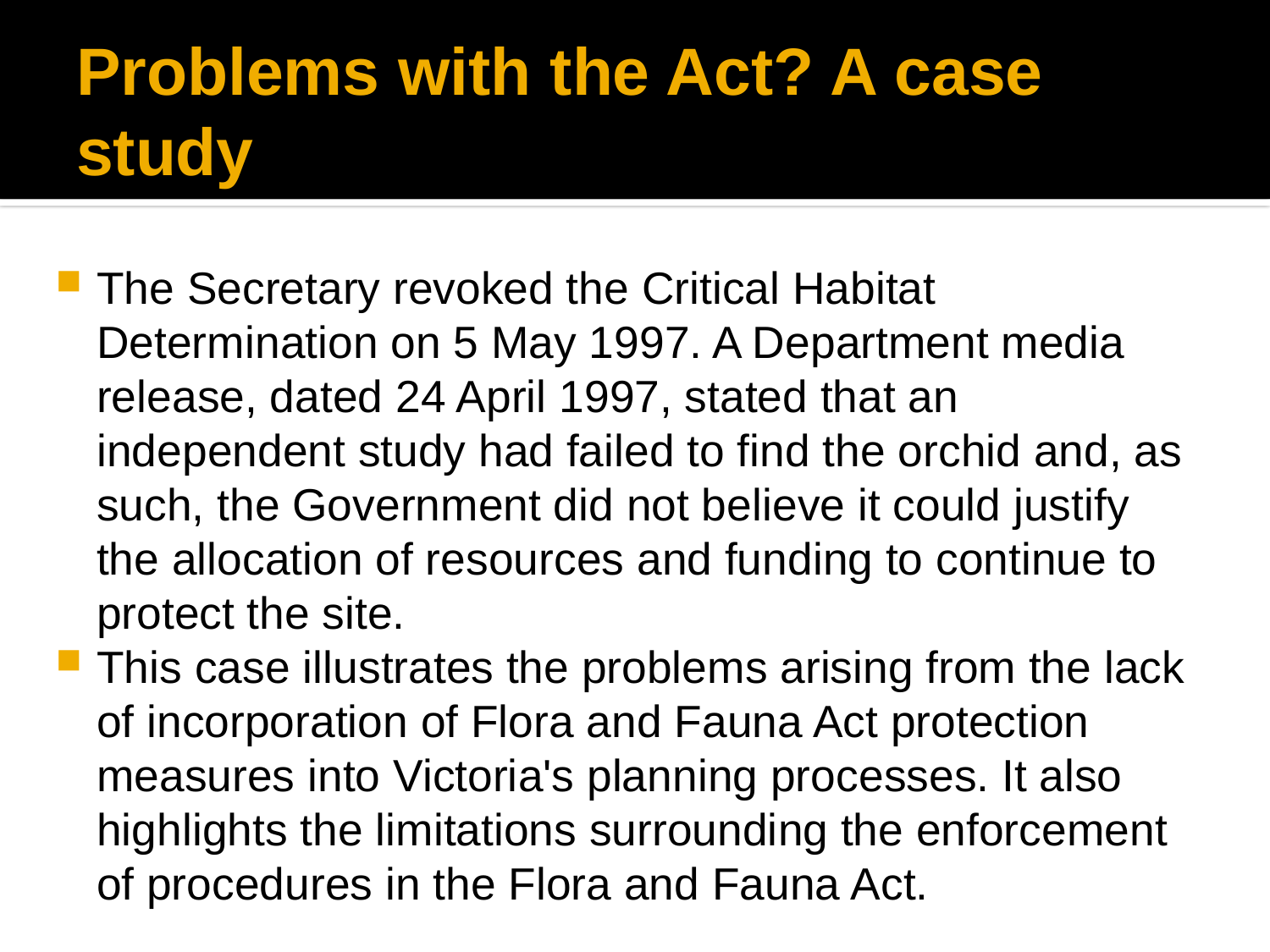

# Problems with the Act? A case study
The Secretary revoked the Critical Habitat Determination on 5 May 1997. A Department media release, dated 24 April 1997, stated that an independent study had failed to find the orchid and, as such, the Government did not believe it could justify the allocation of resources and funding to continue to protect the site.
This case illustrates the problems arising from the lack of incorporation of Flora and Fauna Act protection measures into Victoria's planning processes. It also highlights the limitations surrounding the enforcement of procedures in the Flora and Fauna Act.